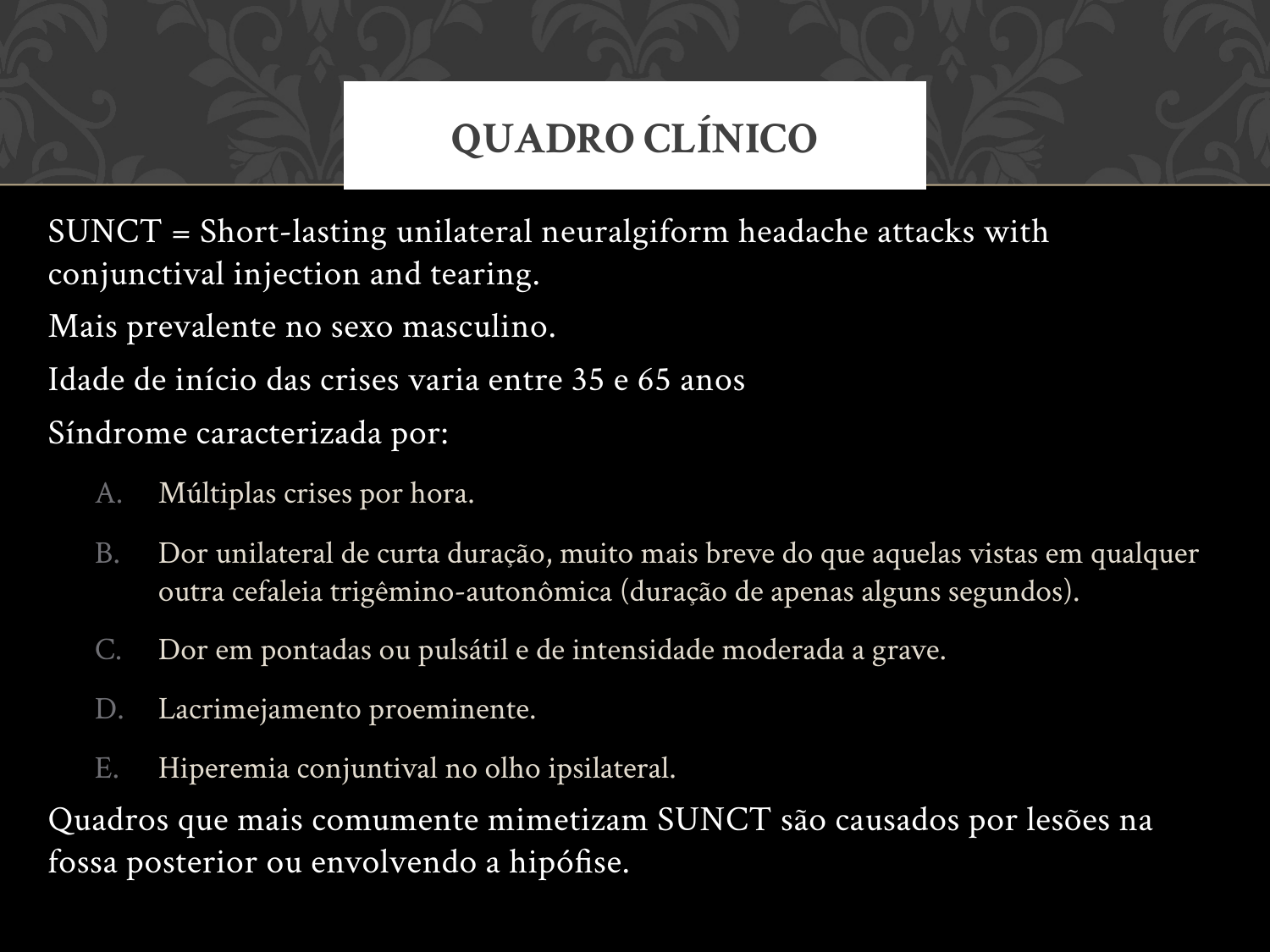

# Quadro clÍnico
SUNCT = Short-lasting unilateral neuralgiform headache attacks with conjunctival injection and tearing.
Mais prevalente no sexo masculino.
Idade de início das crises varia entre 35 e 65 anos
Síndrome caracterizada por:
Múltiplas crises por hora.
Dor unilateral de curta duração, muito mais breve do que aquelas vistas em qualquer outra cefaleia trigêmino-autonômica (duração de apenas alguns segundos).
Dor em pontadas ou pulsátil e de intensidade moderada a grave.
Lacrimejamento proeminente.
Hiperemia conjuntival no olho ipsilateral.
Quadros que mais comumente mimetizam SUNCT são causados por lesões na fossa posterior ou envolvendo a hipófise.